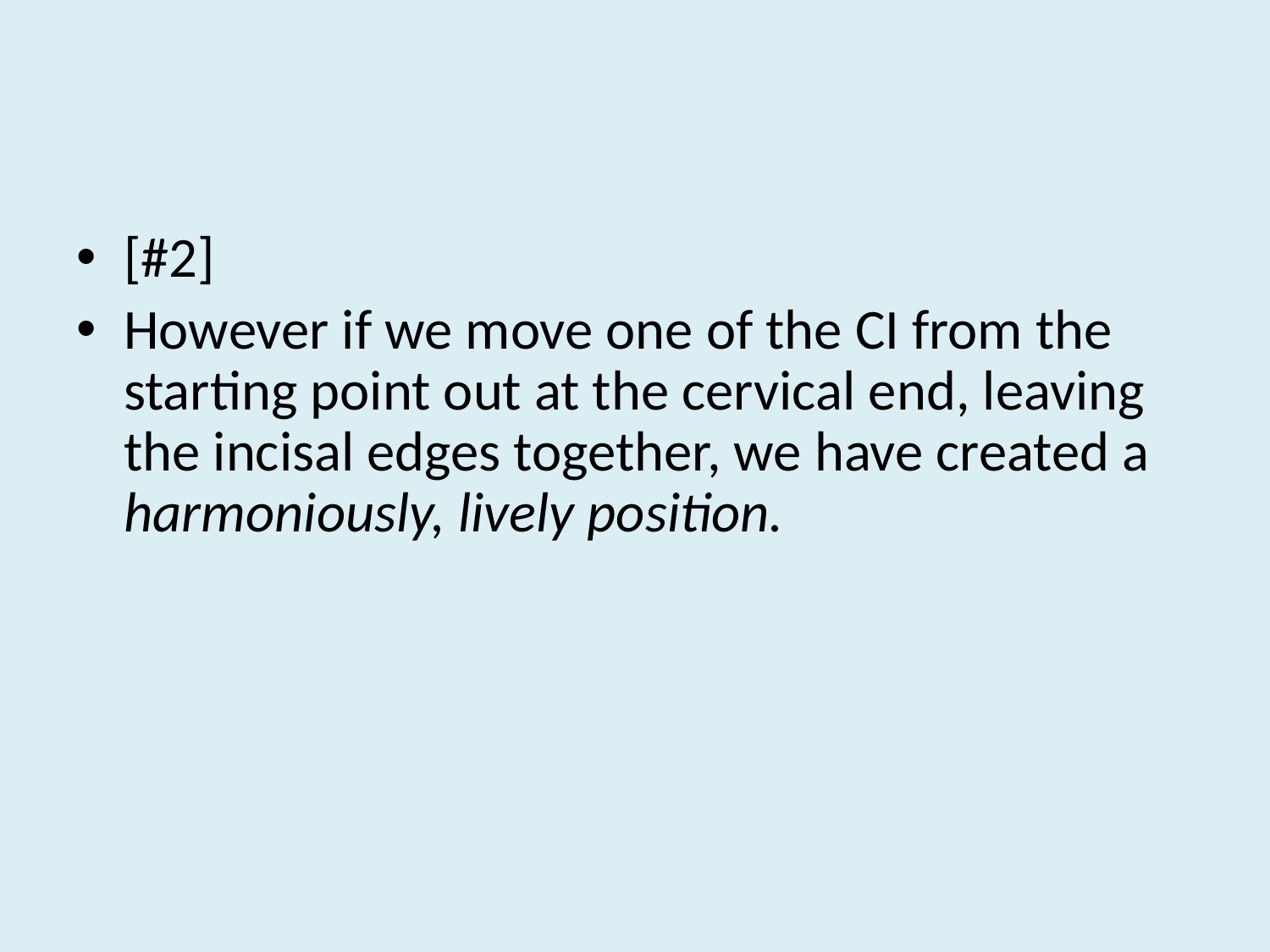

#
[#2]
However if we move one of the CI from the starting point out at the cervical end, leaving the incisal edges together, we have created a harmoniously, lively position.